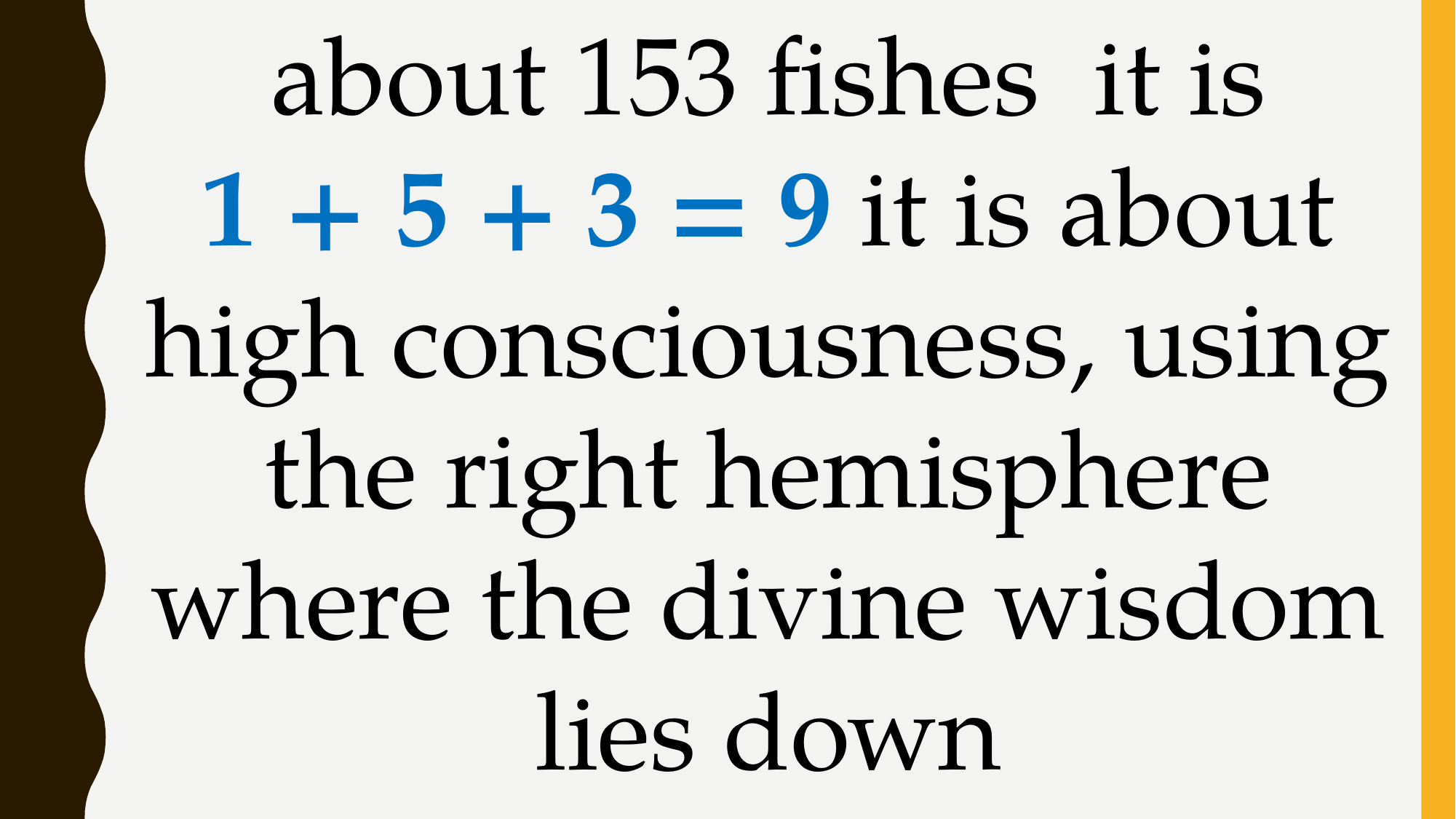

about 153 fishes  it is
1 + 5 + 3 = 9 it is about high consciousness, using the right hemisphere where the divine wisdom lies down